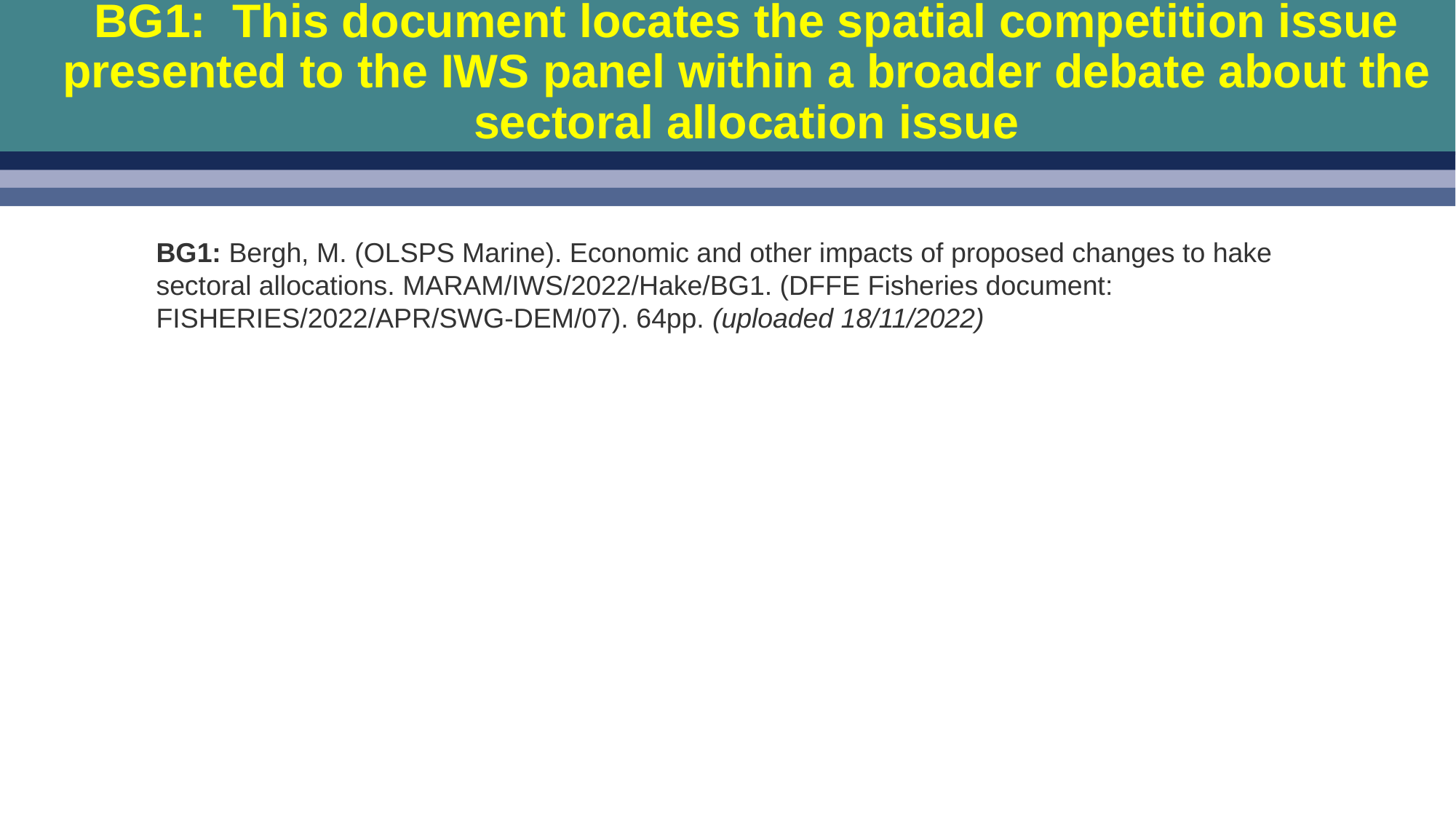

# BG1:  This document locates the spatial competition issue presented to the IWS panel within a broader debate about the sectoral allocation issue
BG1: Bergh, M. (OLSPS Marine). Economic and other impacts of proposed changes to hake sectoral allocations. MARAM/IWS/2022/Hake/BG1. (DFFE Fisheries document: FISHERIES/2022/APR/SWG-DEM/07). 64pp. (uploaded 18/11/2022)